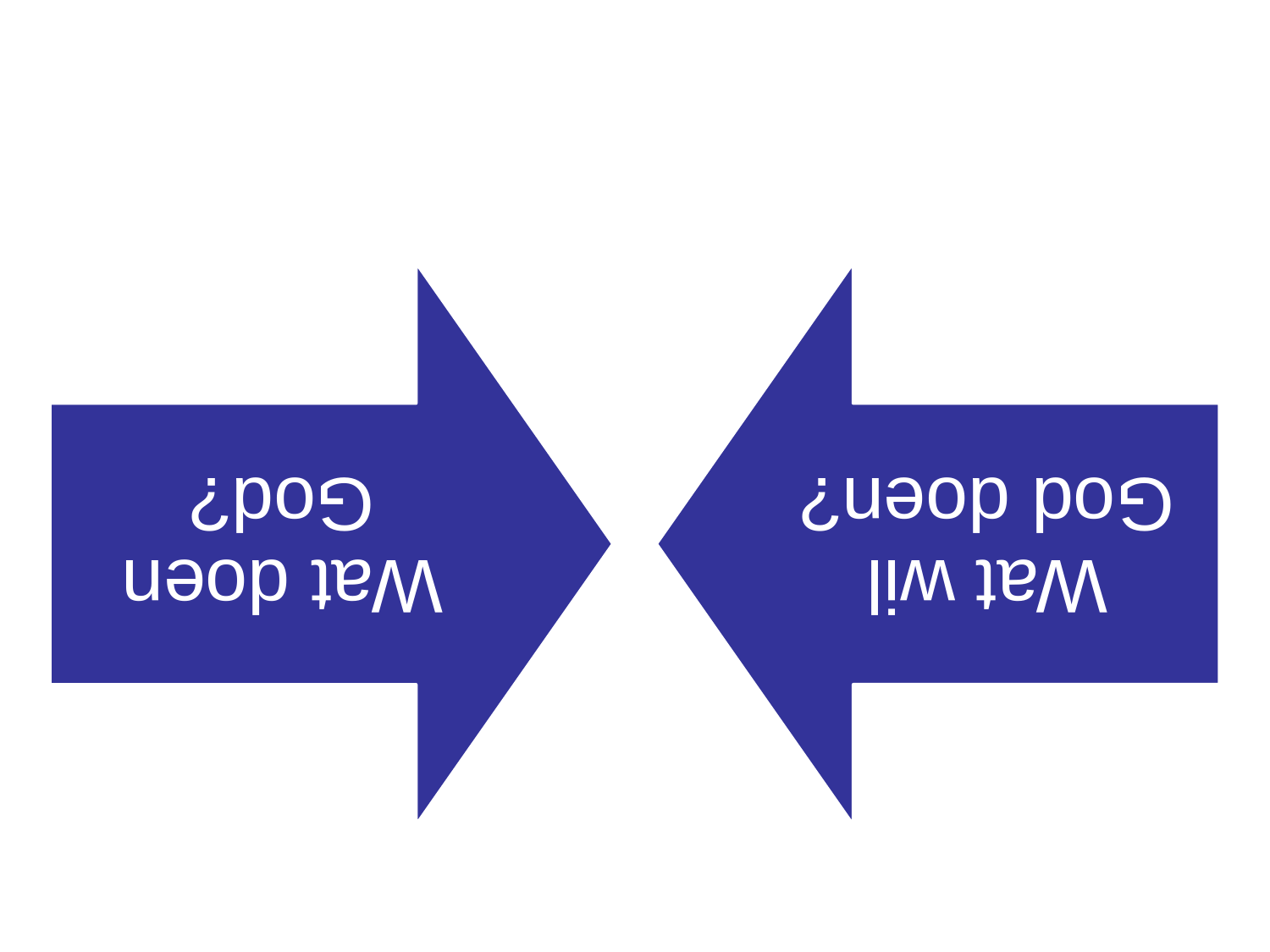

Wat doen God?
Wat wil God doen?